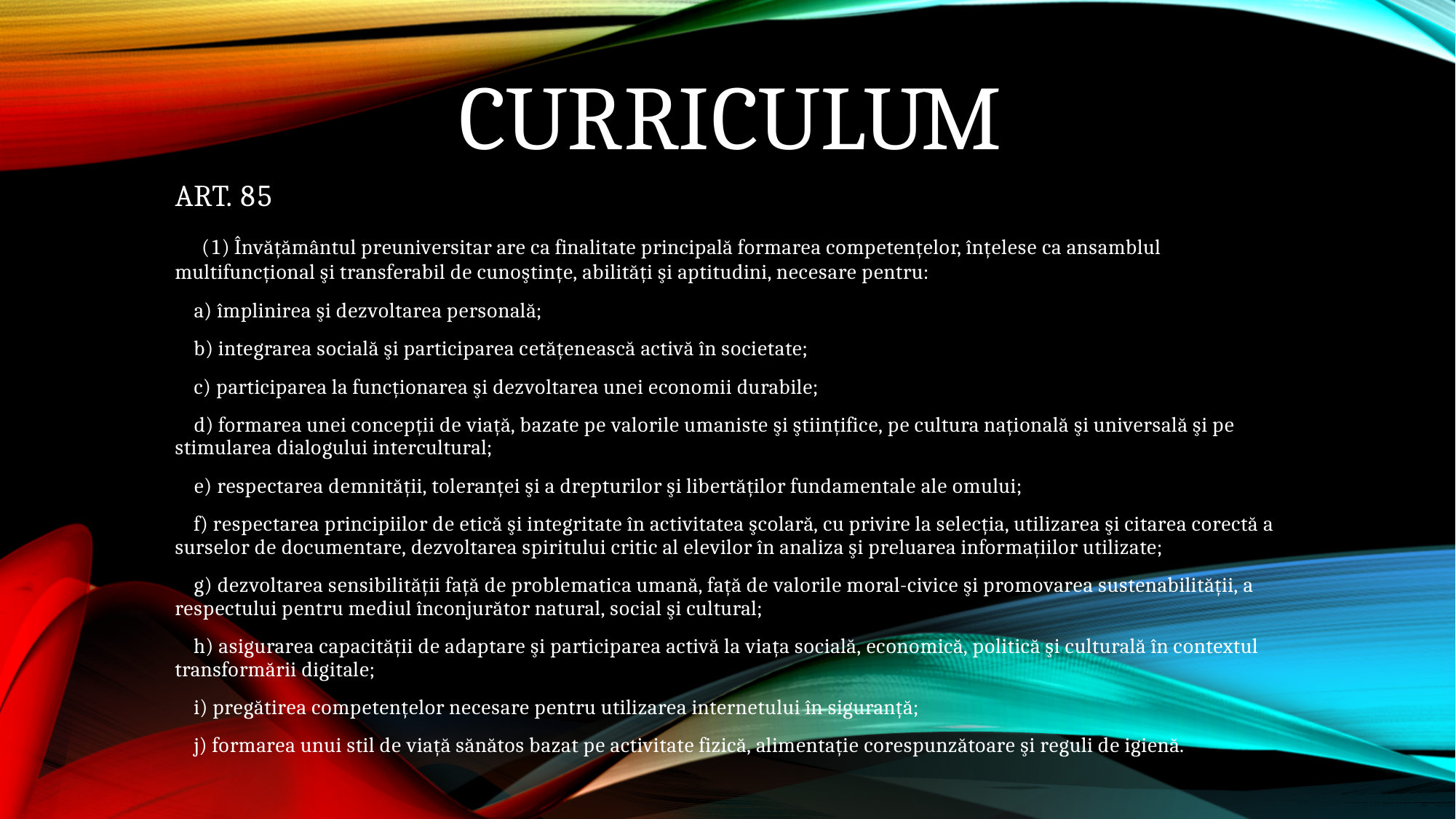

# curriculum
ART. 85
    (1) Învăţământul preuniversitar are ca finalitate principală formarea competenţelor, înţelese ca ansamblul multifuncţional şi transferabil de cunoştinţe, abilităţi şi aptitudini, necesare pentru:
    a) împlinirea şi dezvoltarea personală;
    b) integrarea socială şi participarea cetăţenească activă în societate;
    c) participarea la funcţionarea şi dezvoltarea unei economii durabile;
    d) formarea unei concepţii de viaţă, bazate pe valorile umaniste şi ştiinţifice, pe cultura naţională şi universală şi pe stimularea dialogului intercultural;
    e) respectarea demnităţii, toleranţei şi a drepturilor şi libertăţilor fundamentale ale omului;
    f) respectarea principiilor de etică şi integritate în activitatea şcolară, cu privire la selecţia, utilizarea şi citarea corectă a surselor de documentare, dezvoltarea spiritului critic al elevilor în analiza şi preluarea informaţiilor utilizate;
    g) dezvoltarea sensibilităţii faţă de problematica umană, faţă de valorile moral-civice şi promovarea sustenabilităţii, a respectului pentru mediul înconjurător natural, social şi cultural;
    h) asigurarea capacităţii de adaptare şi participarea activă la viaţa socială, economică, politică şi culturală în contextul transformării digitale;
    i) pregătirea competenţelor necesare pentru utilizarea internetului în siguranţă;
    j) formarea unui stil de viaţă sănătos bazat pe activitate fizică, alimentaţie corespunzătoare şi reguli de igienă.